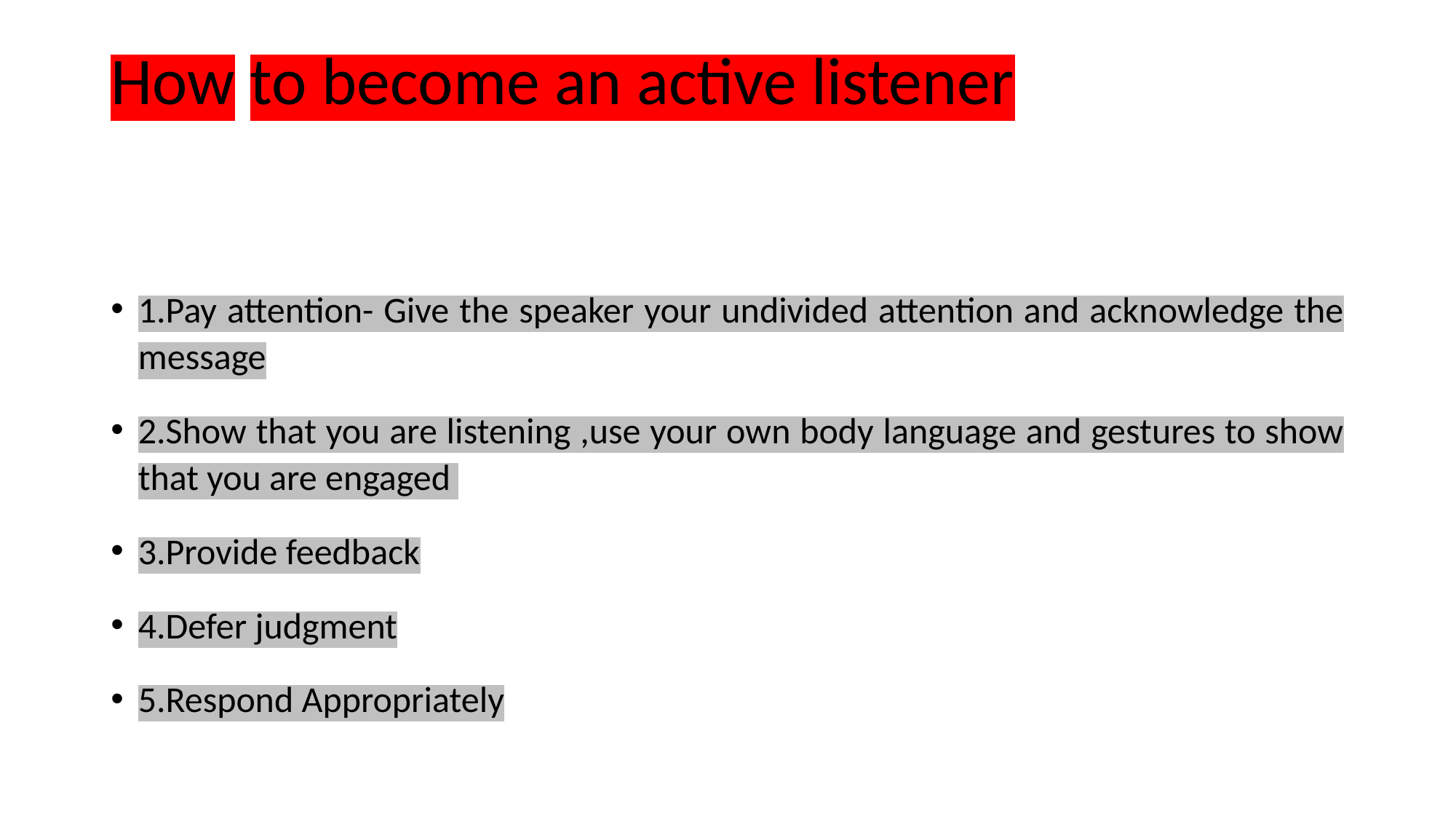

# How to become an active listener

1.Pay attention- Give the speaker your undivided attention and acknowledge the message
2.Show that you are listening ,use your own body language and gestures to show that you are engaged
3.Provide feedback
4.Defer judgment
5.Respond Appropriately